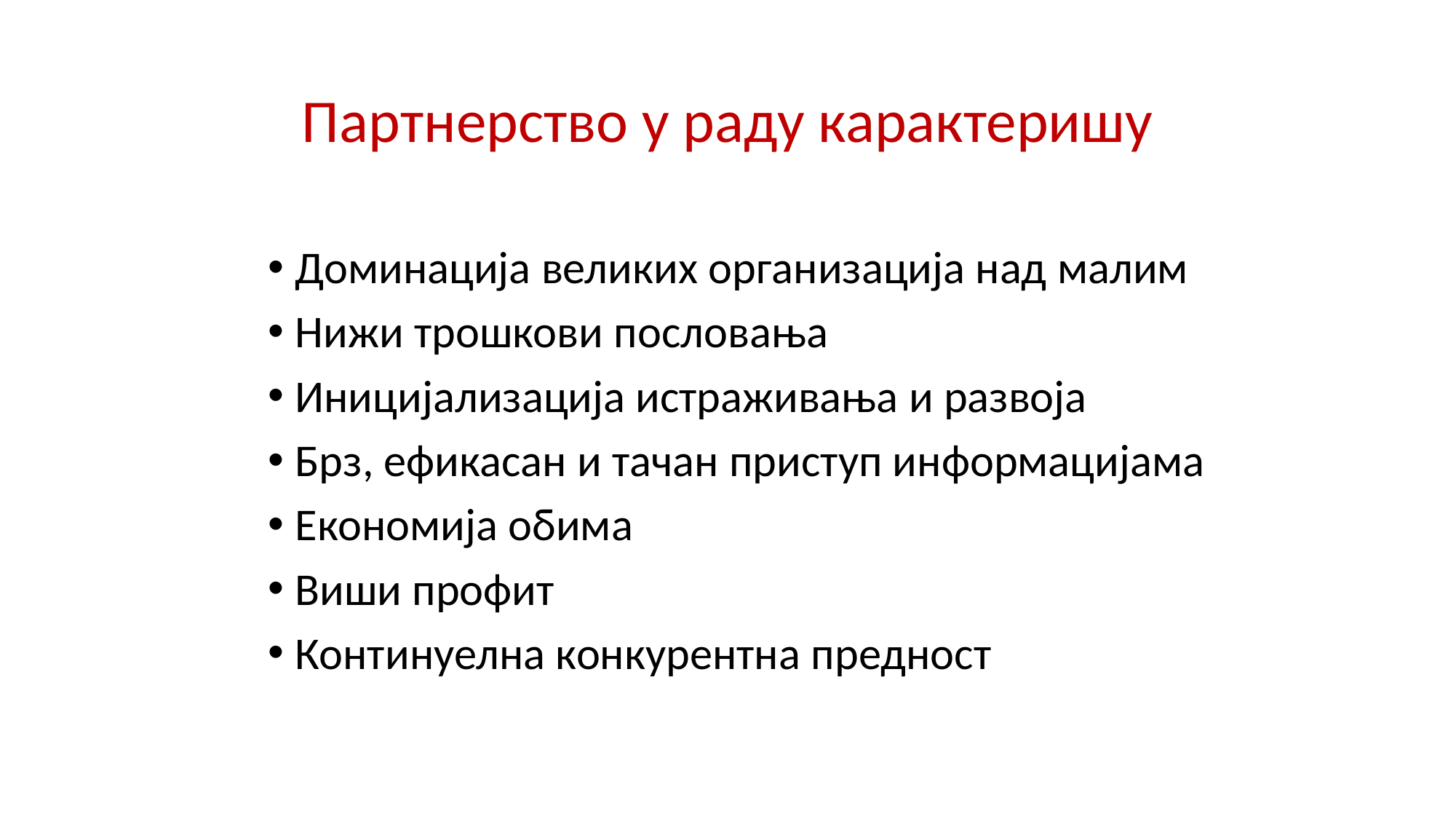

# Партнeрство у раду карактеришу
Доминација великих организација над малим
Нижи трошкови пословања
Иницијализација истраживања и развоја
Брз, ефикасан и тачан приступ информацијама
Економија обима
Виши профит
Континуелнa конкурентнa предност